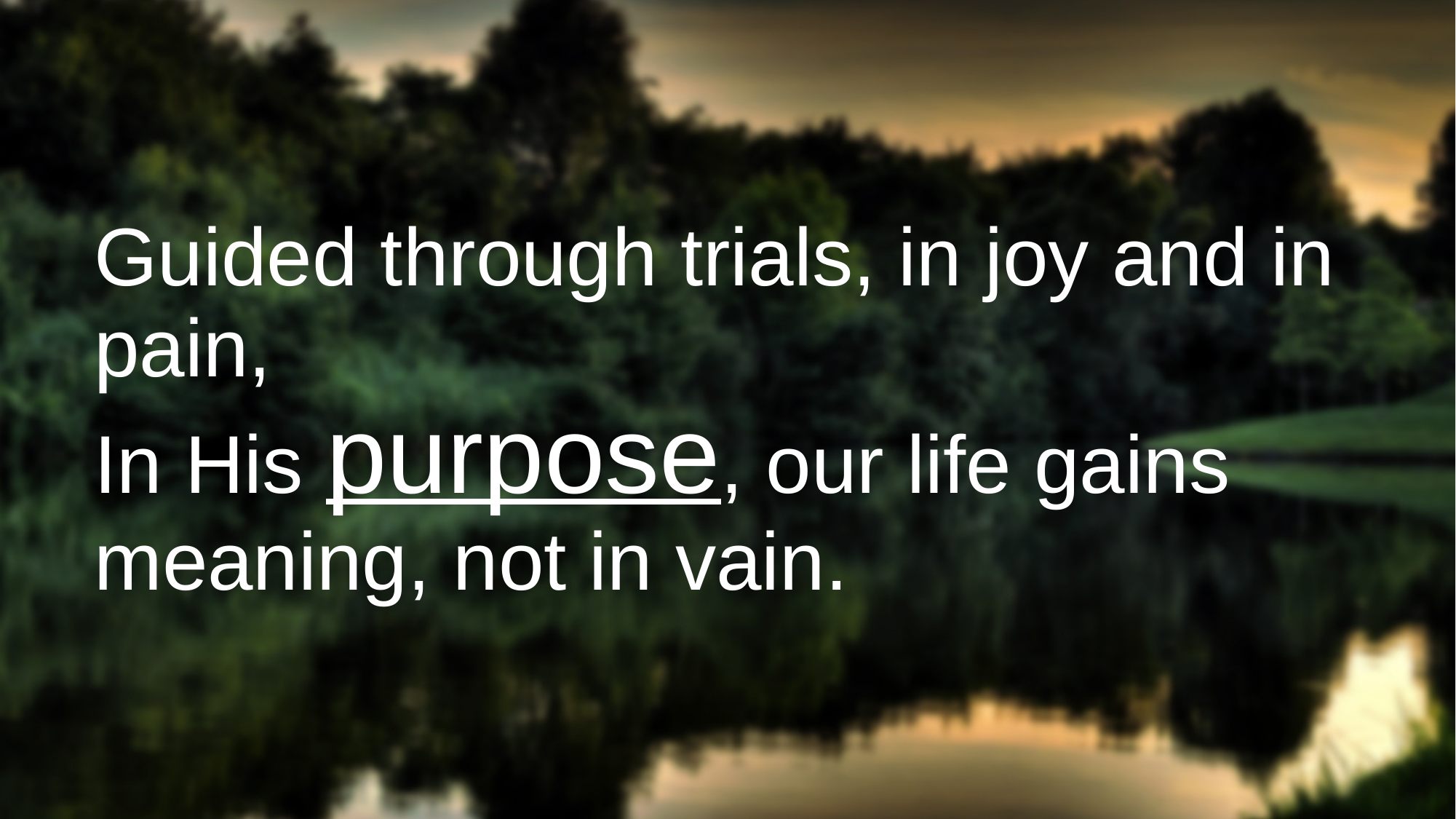

Guided through trials, in joy and in pain,
In His purpose, our life gains meaning, not in vain.